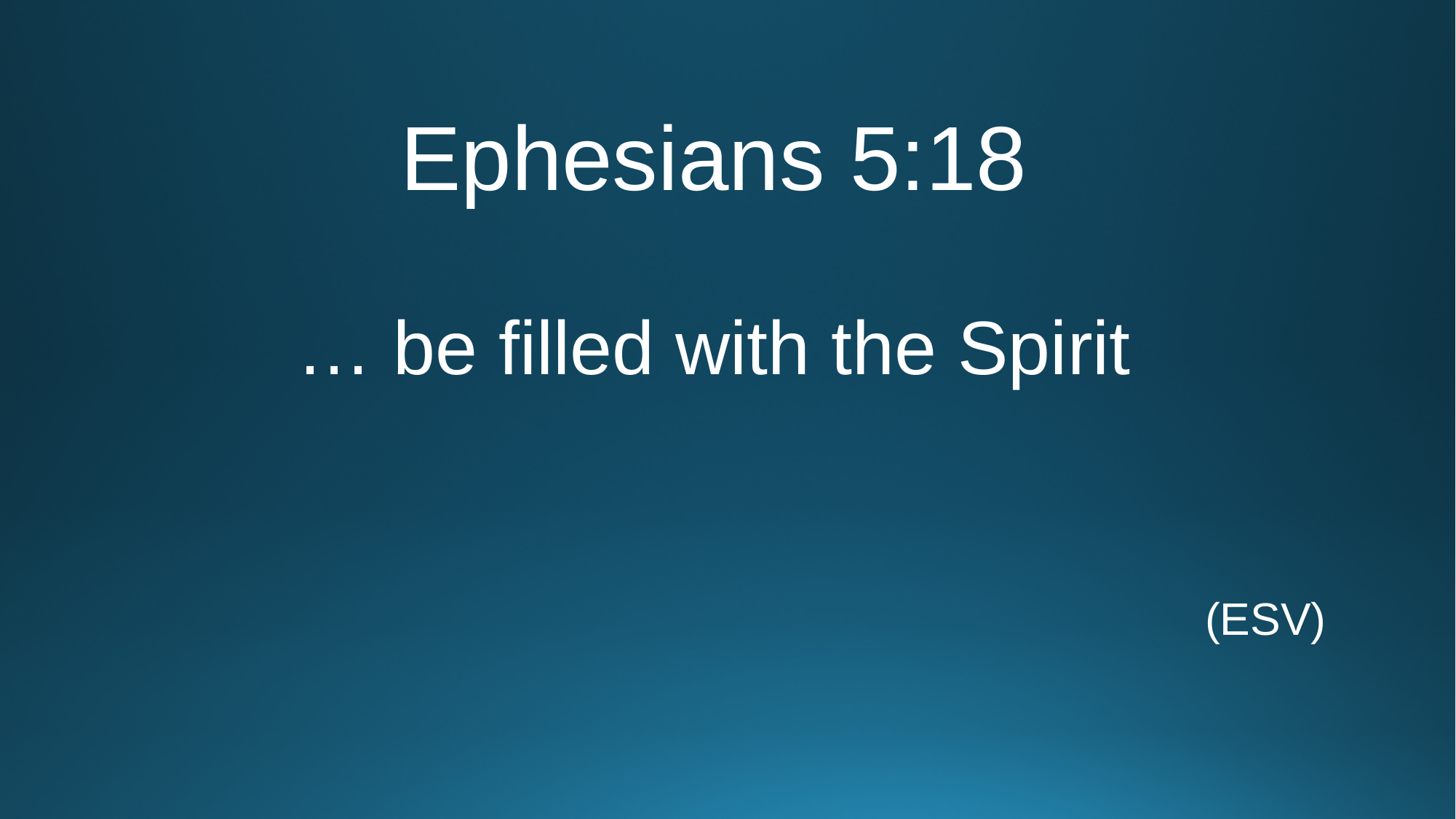

Ephesians 5:18
… be filled with the Spirit

(ESV)